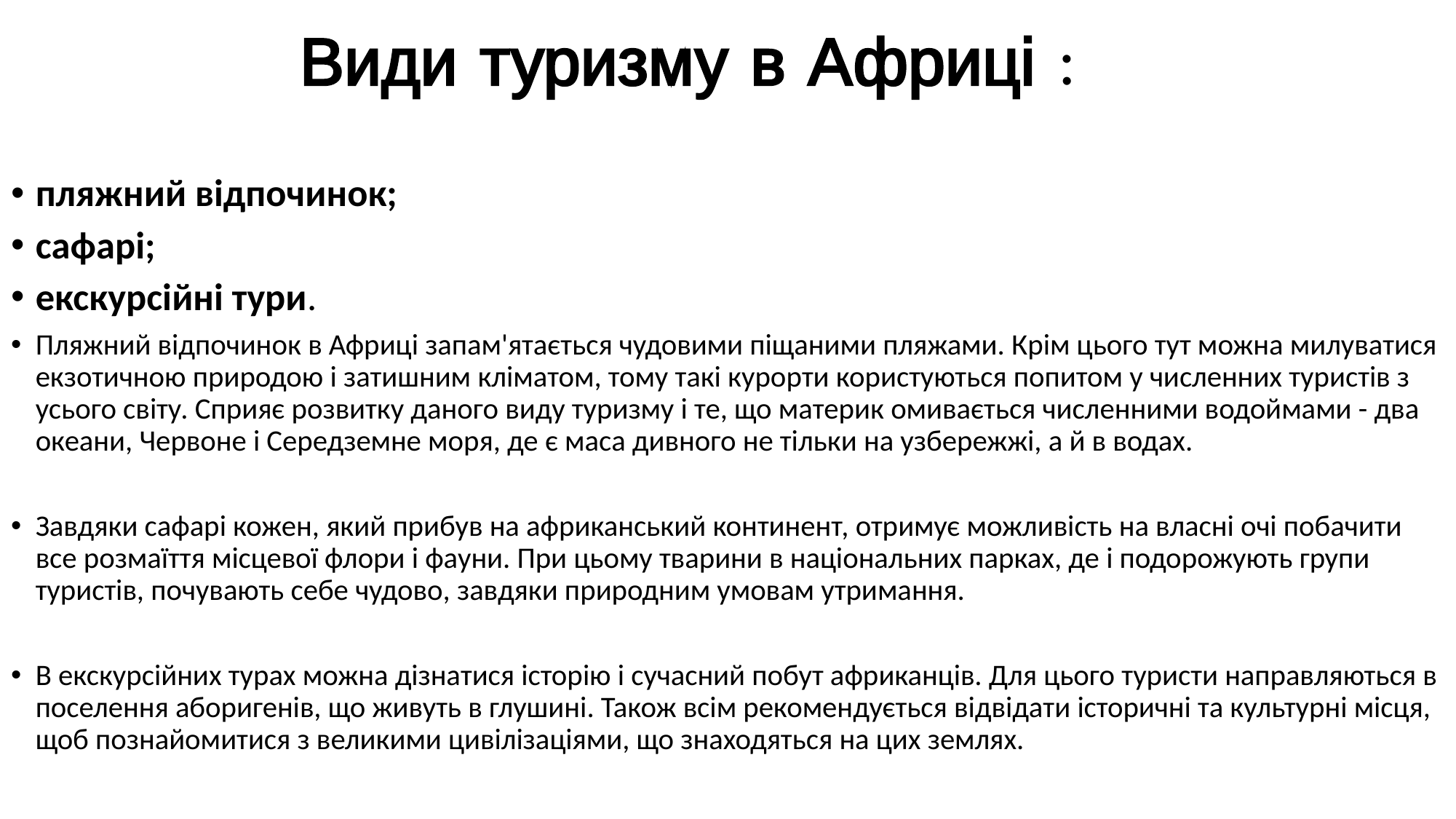

# Види туризму в Африці :

пляжний відпочинок;
сафарі;
екскурсійні тури.
Пляжний відпочинок в Африці запам'ятається чудовими піщаними пляжами. Крім цього тут можна милуватися екзотичною природою і затишним кліматом, тому такі курорти користуються попитом у численних туристів з усього світу. Сприяє розвитку даного виду туризму і те, що материк омивається численними водоймами - два океани, Червоне і Середземне моря, де є маса дивного не тільки на узбережжі, а й в водах.

Завдяки сафарі кожен, який прибув на африканський континент, отримує можливість на власні очі побачити все розмаїття місцевої флори і фауни. При цьому тварини в національних парках, де і подорожують групи туристів, почувають себе чудово, завдяки природним умовам утримання.

В екскурсійних турах можна дізнатися історію і сучасний побут африканців. Для цього туристи направляються в поселення аборигенів, що живуть в глушині. Також всім рекомендується відвідати історичні та культурні місця, щоб познайомитися з великими цивілізаціями, що знаходяться на цих землях.